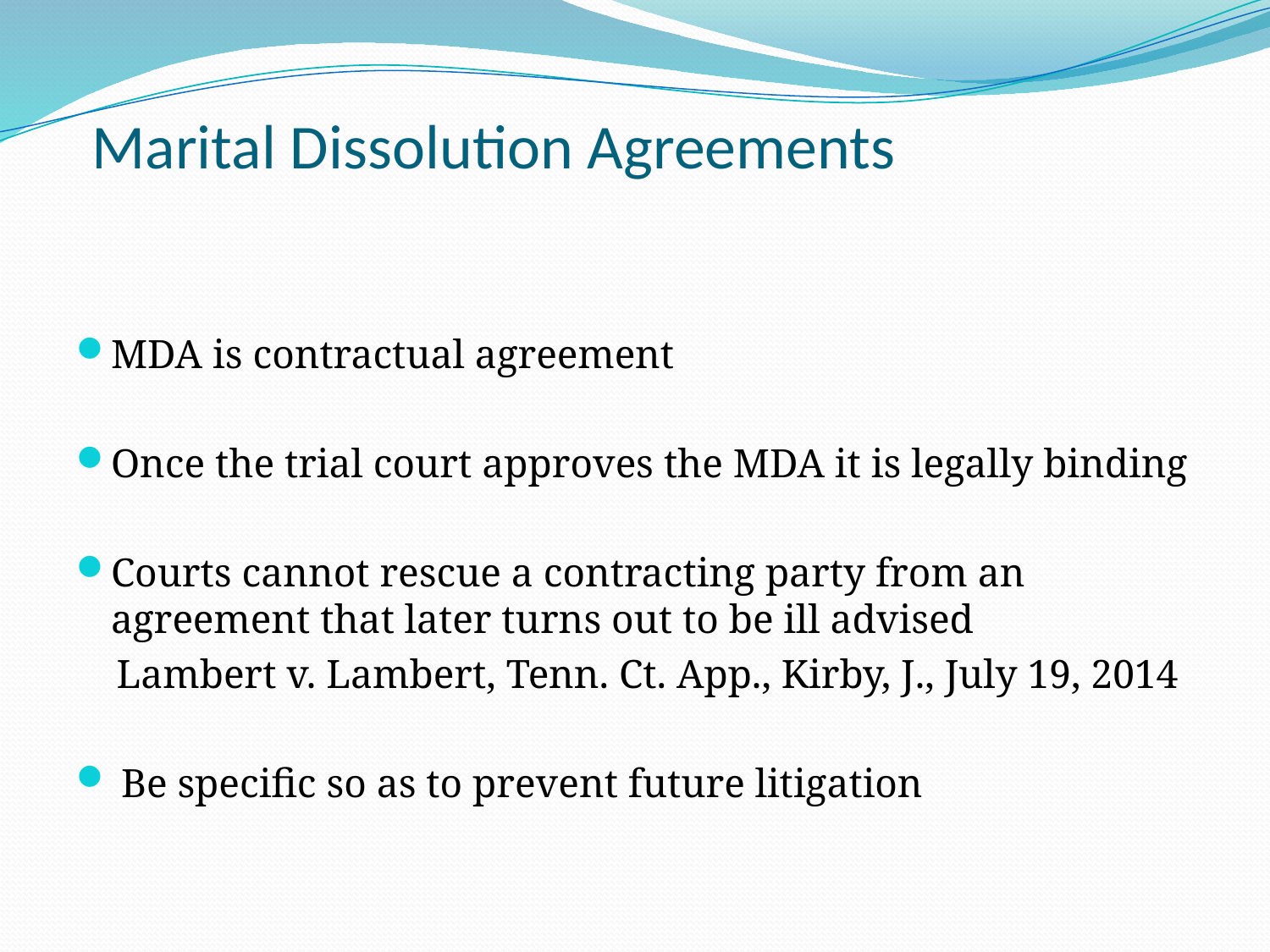

# Marital Dissolution Agreements

MDA is contractual agreement

Once the trial court approves the MDA it is legally binding

Courts cannot rescue a contracting party from an agreement that later turns out to be ill advised
    Lambert v. Lambert, Tenn. Ct. App., Kirby, J., July 19, 2014

 Be specific so as to prevent future litigation